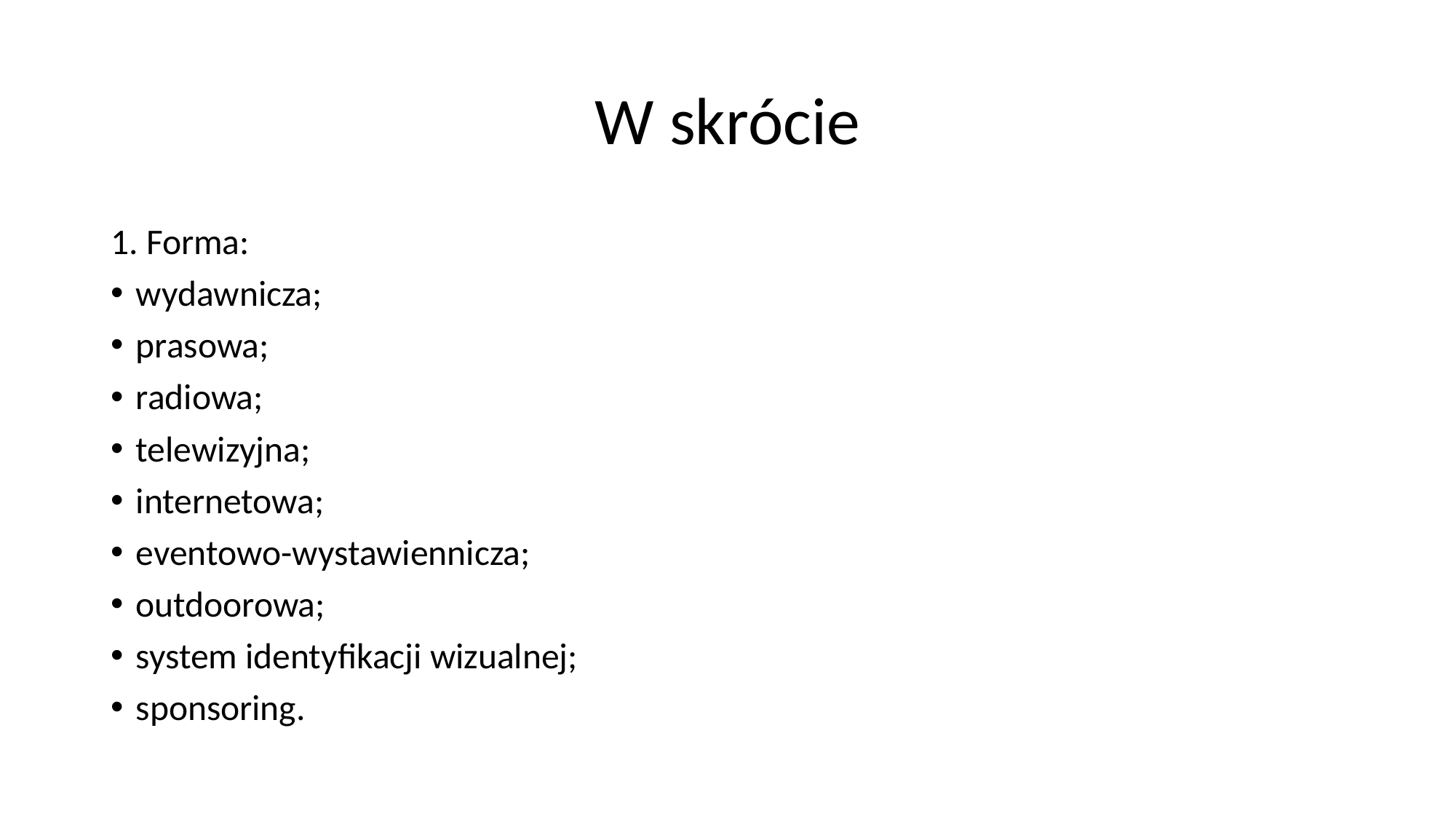

# W skrócie
1. Forma:
wydawnicza;
prasowa;
radiowa;
telewizyjna;
internetowa;
eventowo-wystawiennicza;
outdoorowa;
system identyfikacji wizualnej;
sponsoring.